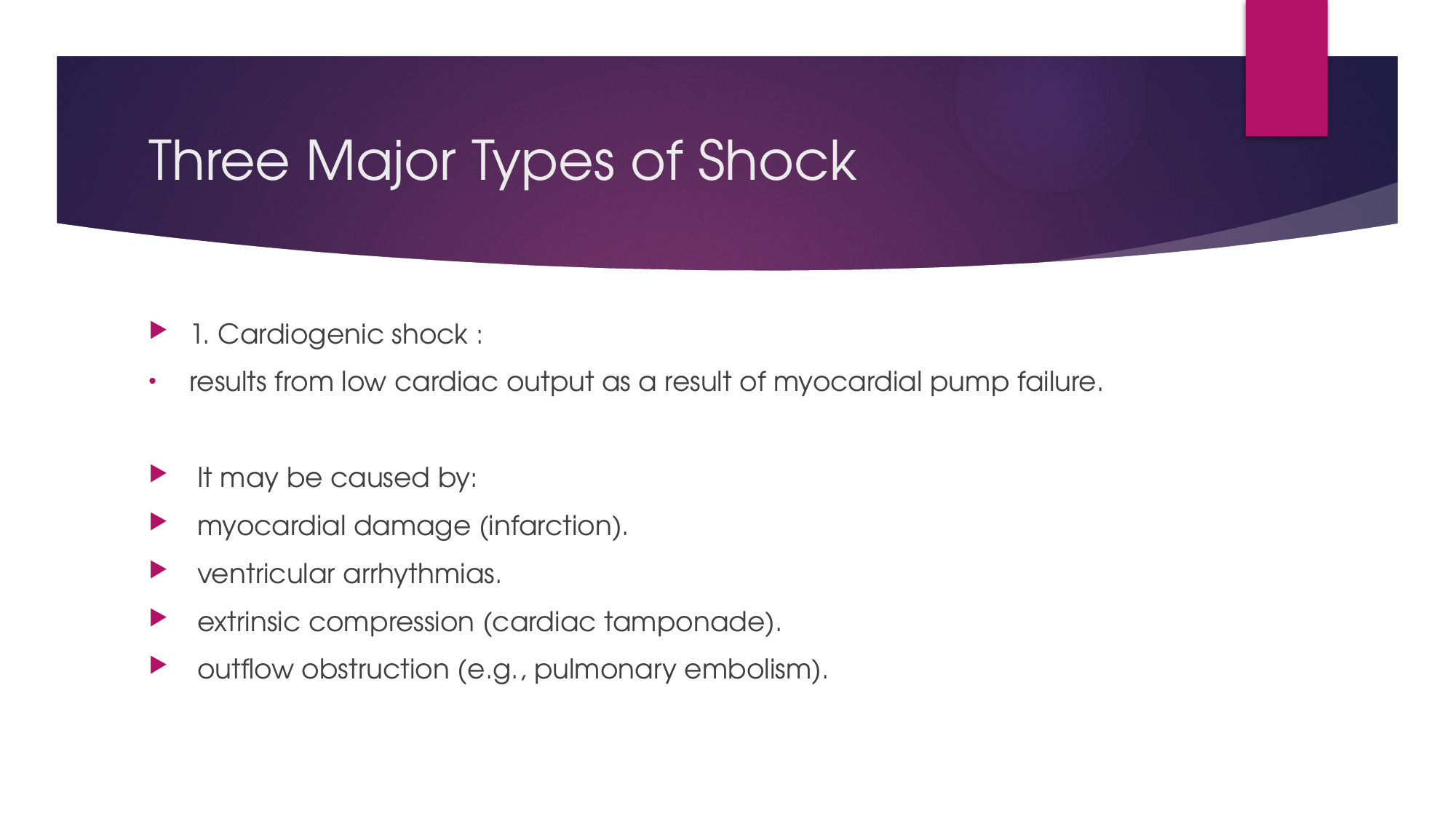

# Three Major Types of Shock
1. Cardiogenic shock :
results from low cardiac output as a result of myocardial pump failure.

 It may be caused by:
 myocardial damage (infarction).
 ventricular arrhythmias.
 extrinsic compression (cardiac tamponade).
 outflow obstruction (e.g., pulmonary embolism).